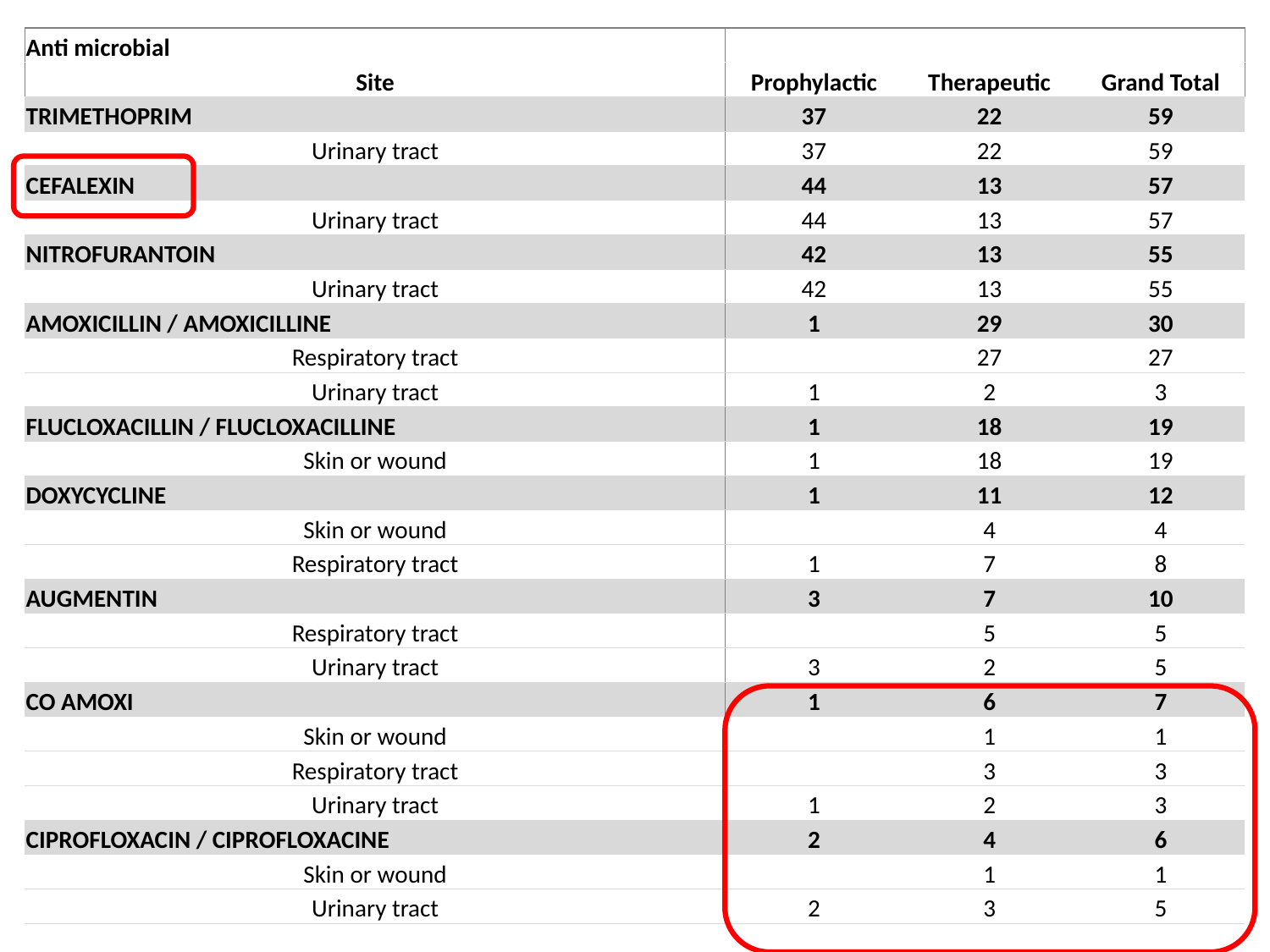

| Anti microbial |  |  |  |
| --- | --- | --- | --- |
| Site | Prophylactic | Therapeutic | Grand Total |
| TRIMETHOPRIM | 37 | 22 | 59 |
| Urinary tract | 37 | 22 | 59 |
| CEFALEXIN | 44 | 13 | 57 |
| Urinary tract | 44 | 13 | 57 |
| NITROFURANTOIN | 42 | 13 | 55 |
| Urinary tract | 42 | 13 | 55 |
| AMOXICILLIN / AMOXICILLINE | 1 | 29 | 30 |
| Respiratory tract |  | 27 | 27 |
| Urinary tract | 1 | 2 | 3 |
| FLUCLOXACILLIN / FLUCLOXACILLINE | 1 | 18 | 19 |
| Skin or wound | 1 | 18 | 19 |
| DOXYCYCLINE | 1 | 11 | 12 |
| Skin or wound |  | 4 | 4 |
| Respiratory tract | 1 | 7 | 8 |
| AUGMENTIN | 3 | 7 | 10 |
| Respiratory tract |  | 5 | 5 |
| Urinary tract | 3 | 2 | 5 |
| CO AMOXI | 1 | 6 | 7 |
| Skin or wound |  | 1 | 1 |
| Respiratory tract |  | 3 | 3 |
| Urinary tract | 1 | 2 | 3 |
| CIPROFLOXACIN / CIPROFLOXACINE | 2 | 4 | 6 |
| Skin or wound |  | 1 | 1 |
| Urinary tract | 2 | 3 | 5 |